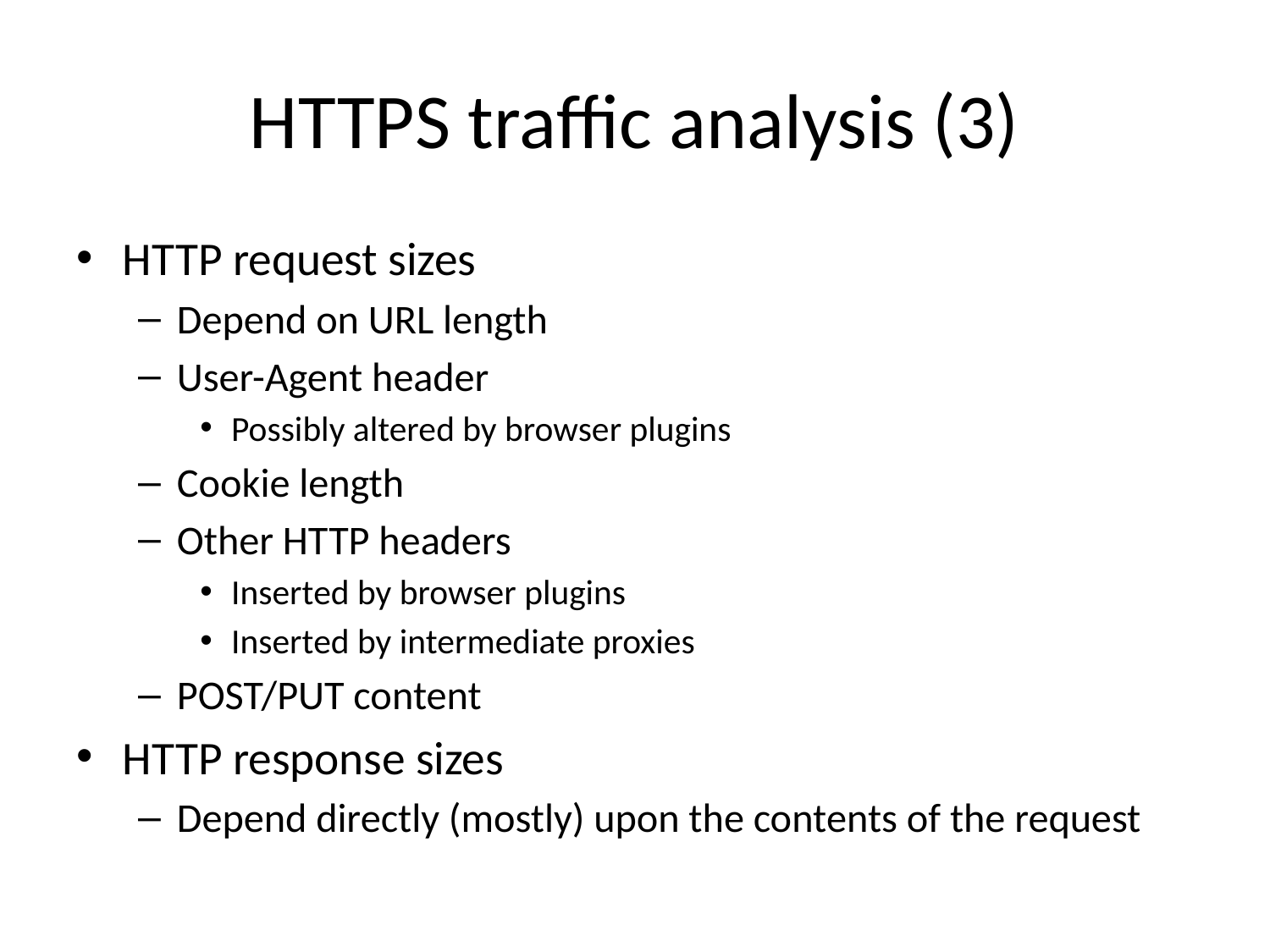

# HTTPS traffic analysis (3)
HTTP request sizes
Depend on URL length
User-Agent header
Possibly altered by browser plugins
Cookie length
Other HTTP headers
Inserted by browser plugins
Inserted by intermediate proxies
POST/PUT content
HTTP response sizes
Depend directly (mostly) upon the contents of the request